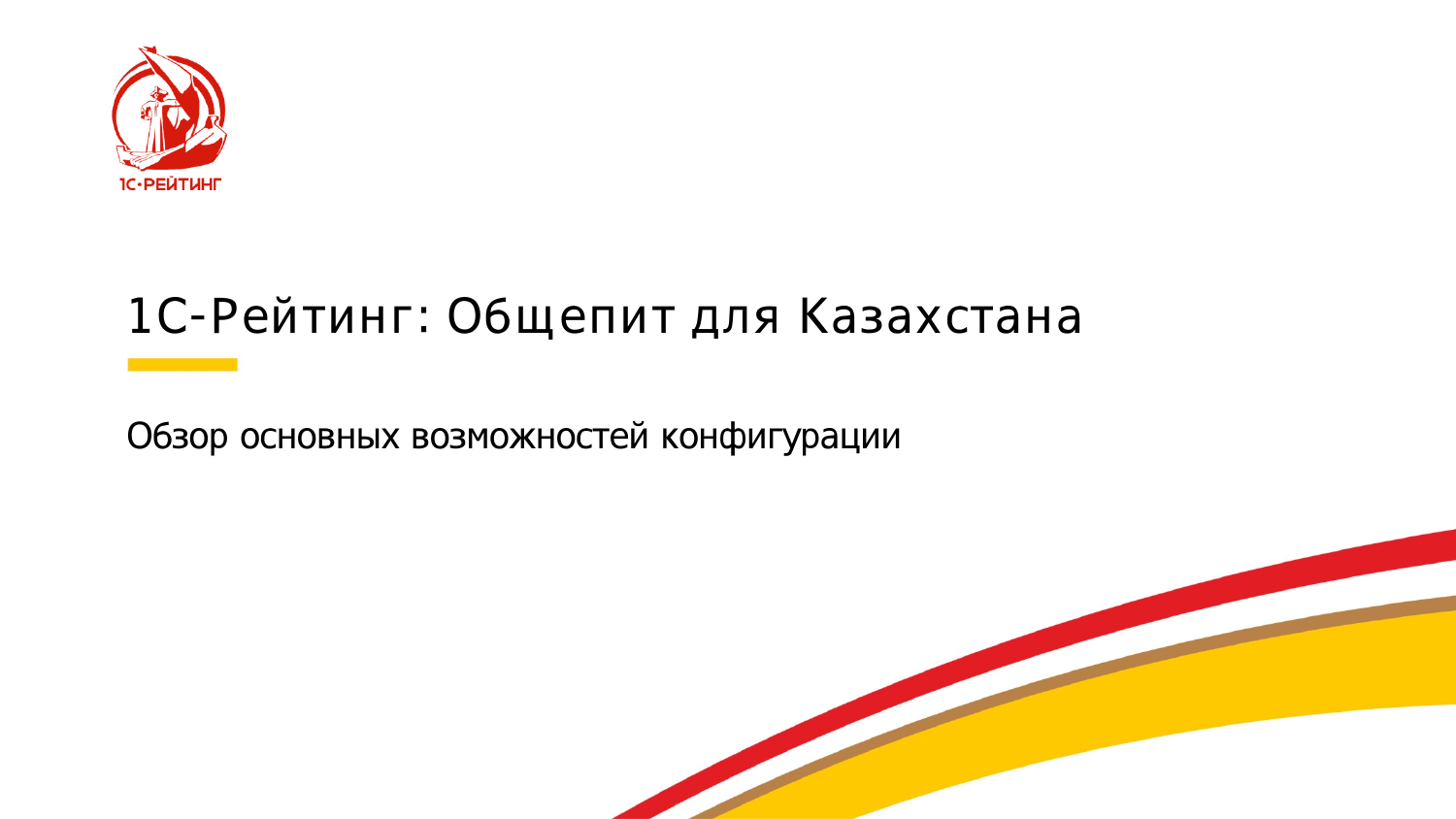

# 1С-Рейтинг: Общепит для Казахстана
Обзор основных возможностей конфигурации